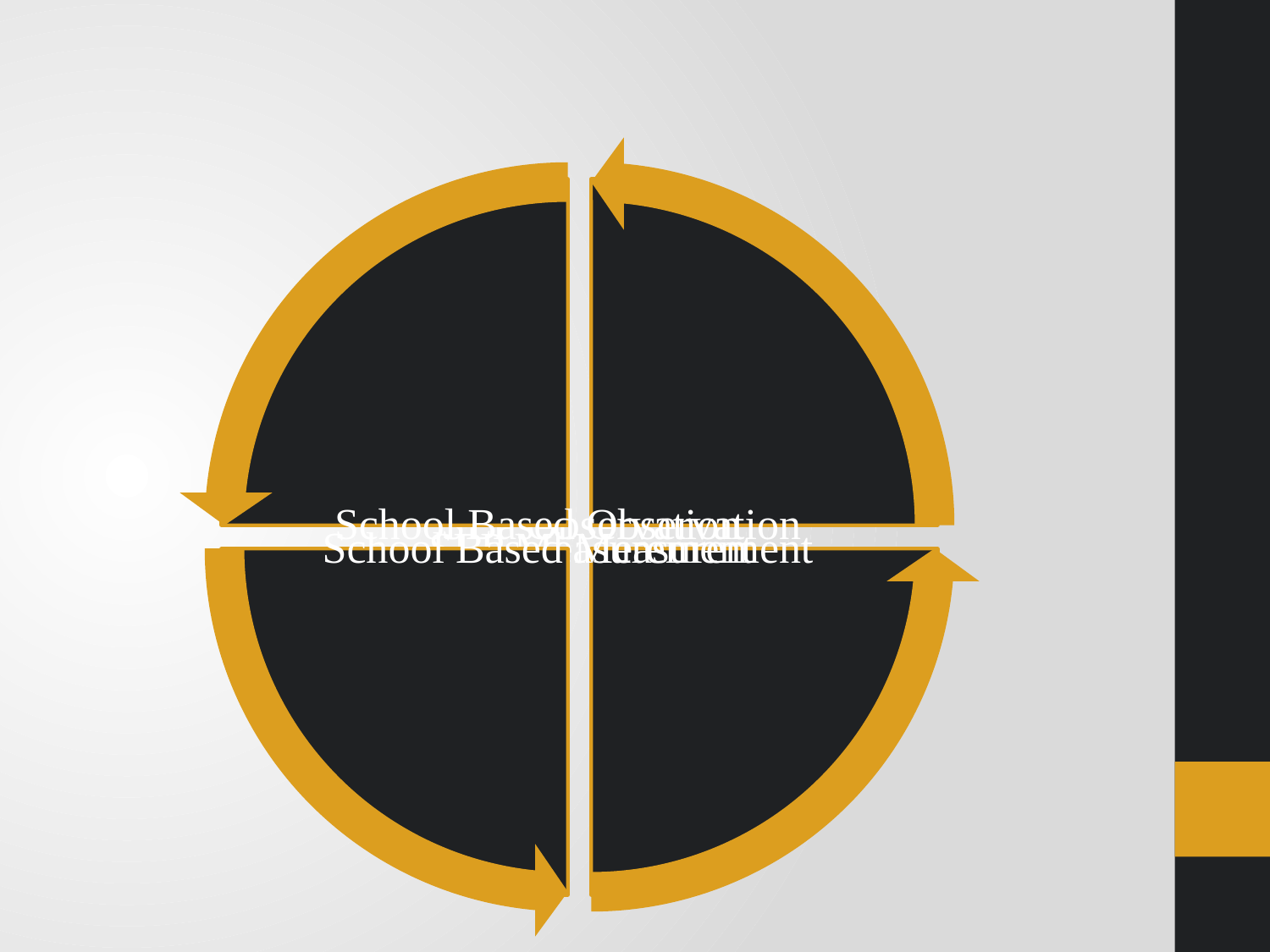

#
SLP Observation
SLP Measurement
School Based Measurement
School Based Observation